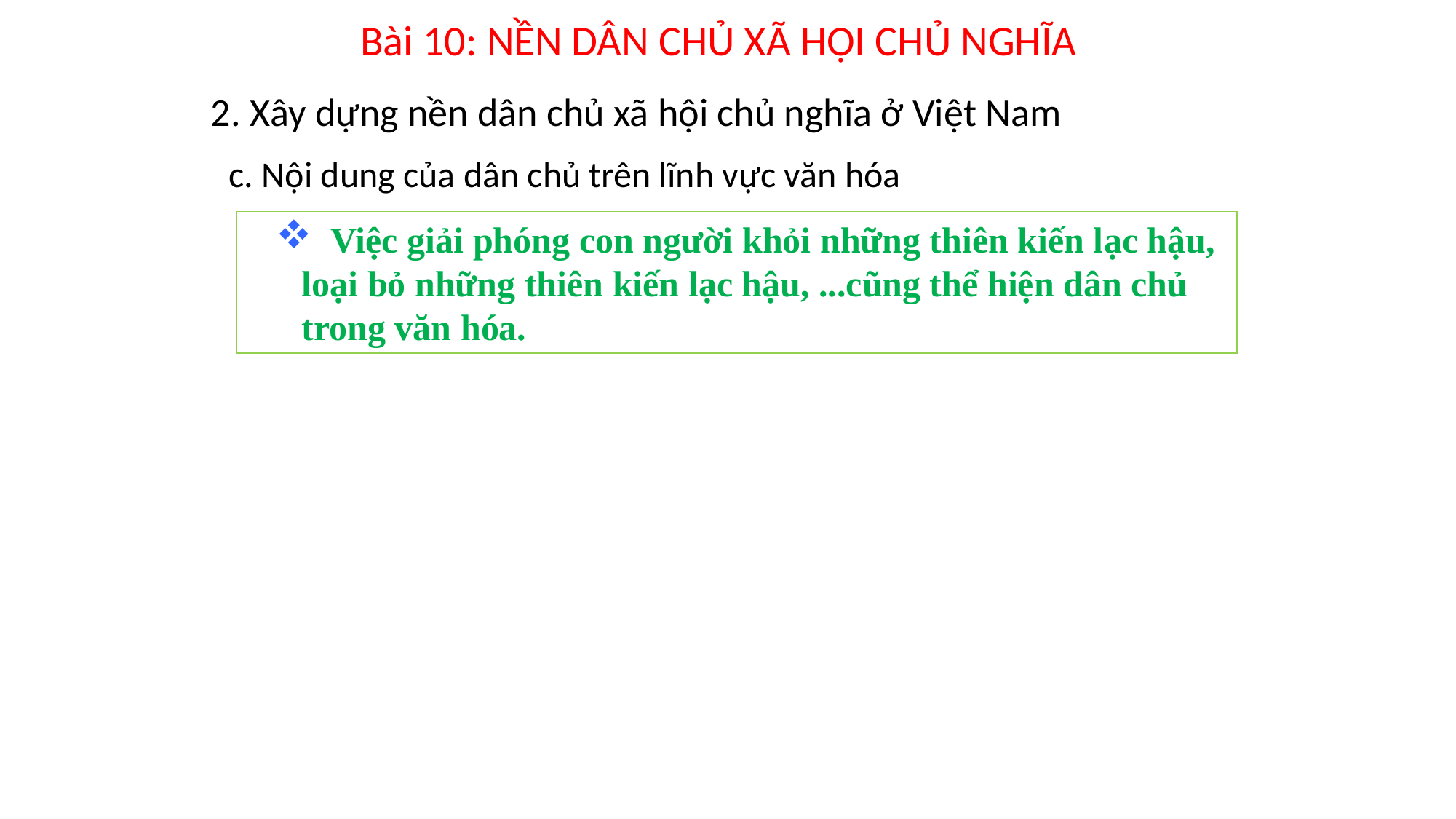

Bài 10: NỀN DÂN CHỦ XÃ HỘI CHỦ NGHĨA
2. Xây dựng nền dân chủ xã hội chủ nghĩa ở Việt Nam
c. Nội dung của dân chủ trên lĩnh vực văn hóa
  Việc giải phóng con người khỏi những thiên kiến lạc hậu, loại bỏ những thiên kiến lạc hậu, ...cũng thể hiện dân chủ trong văn hóa.